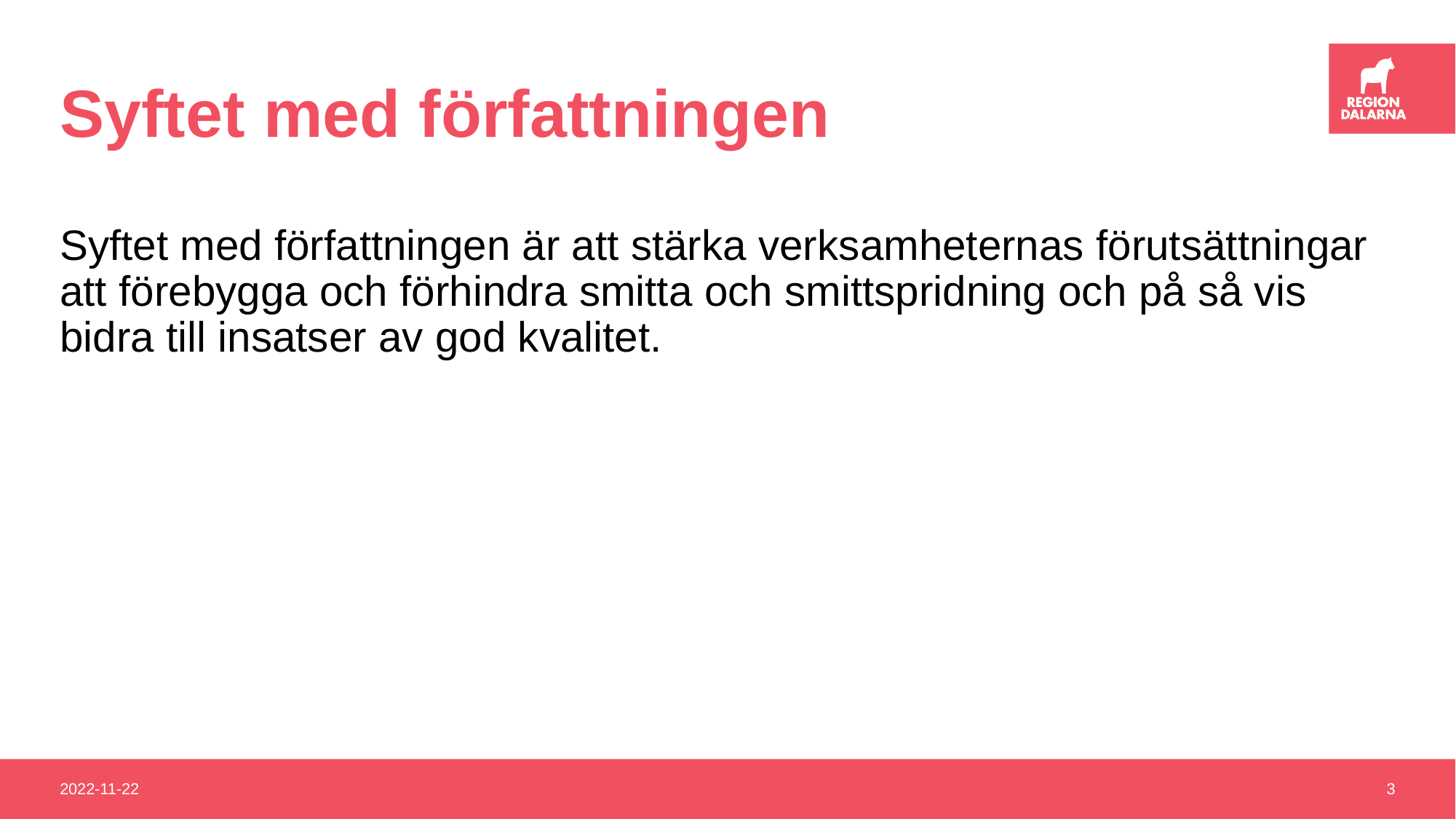

# Syftet med författningen
Syftet med författningen är att stärka verksamheternas förutsättningar att förebygga och förhindra smitta och smittspridning och på så vis bidra till insatser av god kvalitet.
2022-11-22

3